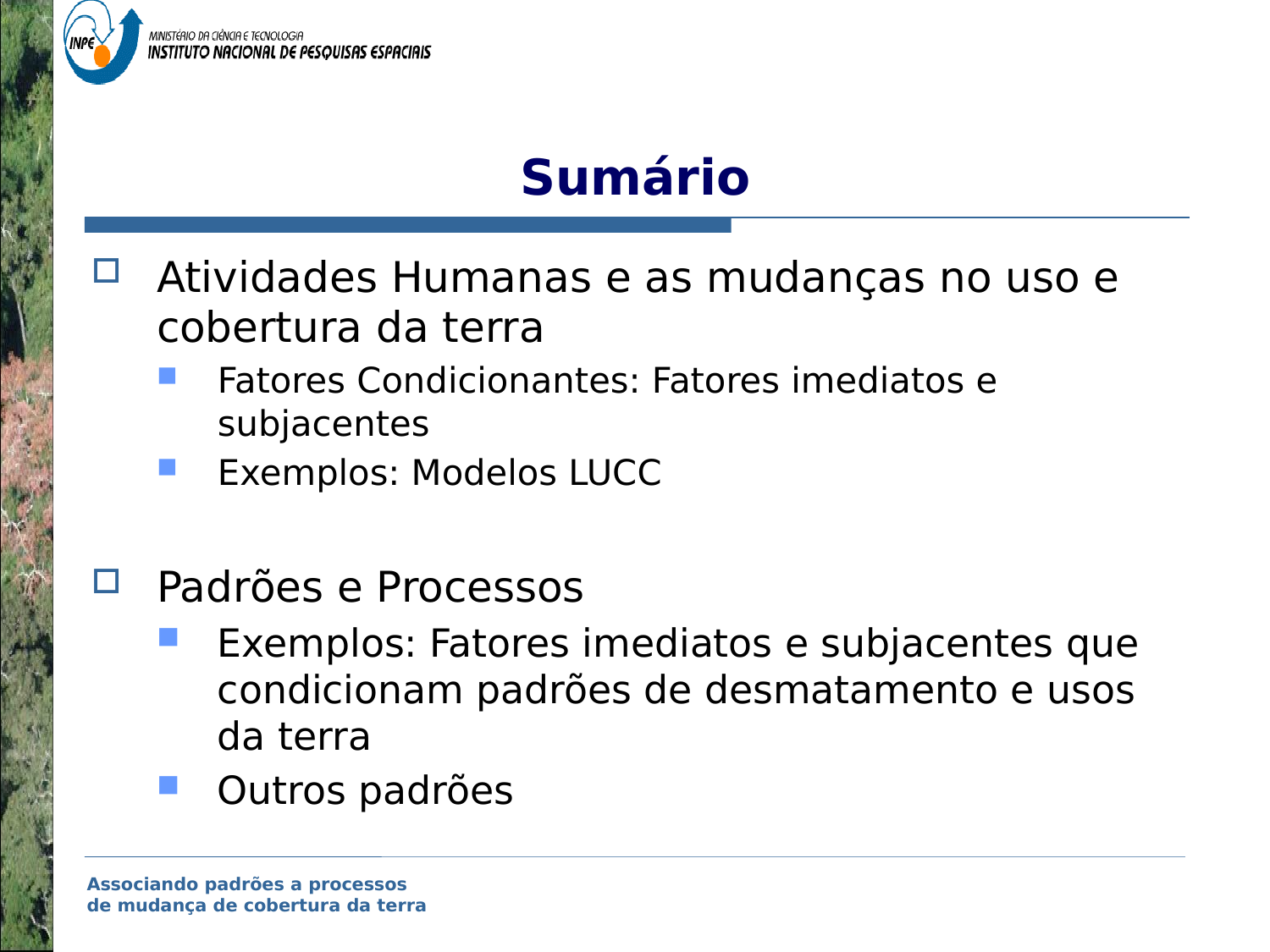

# Sumário
Atividades Humanas e as mudanças no uso e cobertura da terra
Fatores Condicionantes: Fatores imediatos e subjacentes
Exemplos: Modelos LUCC

Padrões e Processos
Exemplos: Fatores imediatos e subjacentes que condicionam padrões de desmatamento e usos da terra
Outros padrões
Associando padrões a processos
de mudança de cobertura da terra